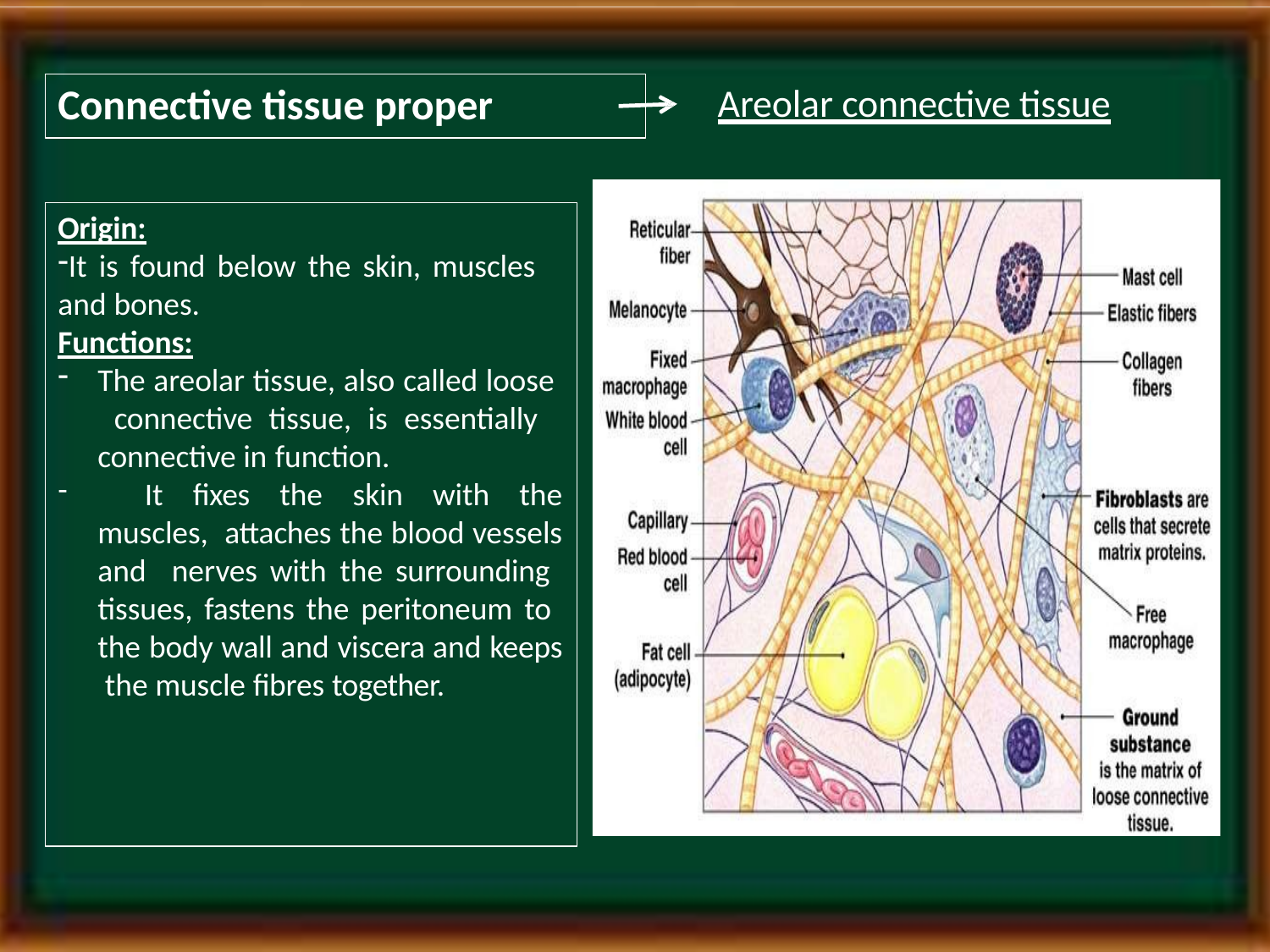

# Connective tissue proper
Areolar connective tissue

Origin:
It is found below the skin, muscles  and bones.
Functions:
The areolar tissue, also called loose  connective tissue, is essentially  connective in function.
	It fixes the skin with the muscles,  attaches the blood vessels and  nerves with the surrounding  tissues, fastens the peritoneum to  the body wall and viscera and keeps  the muscle fibres together.